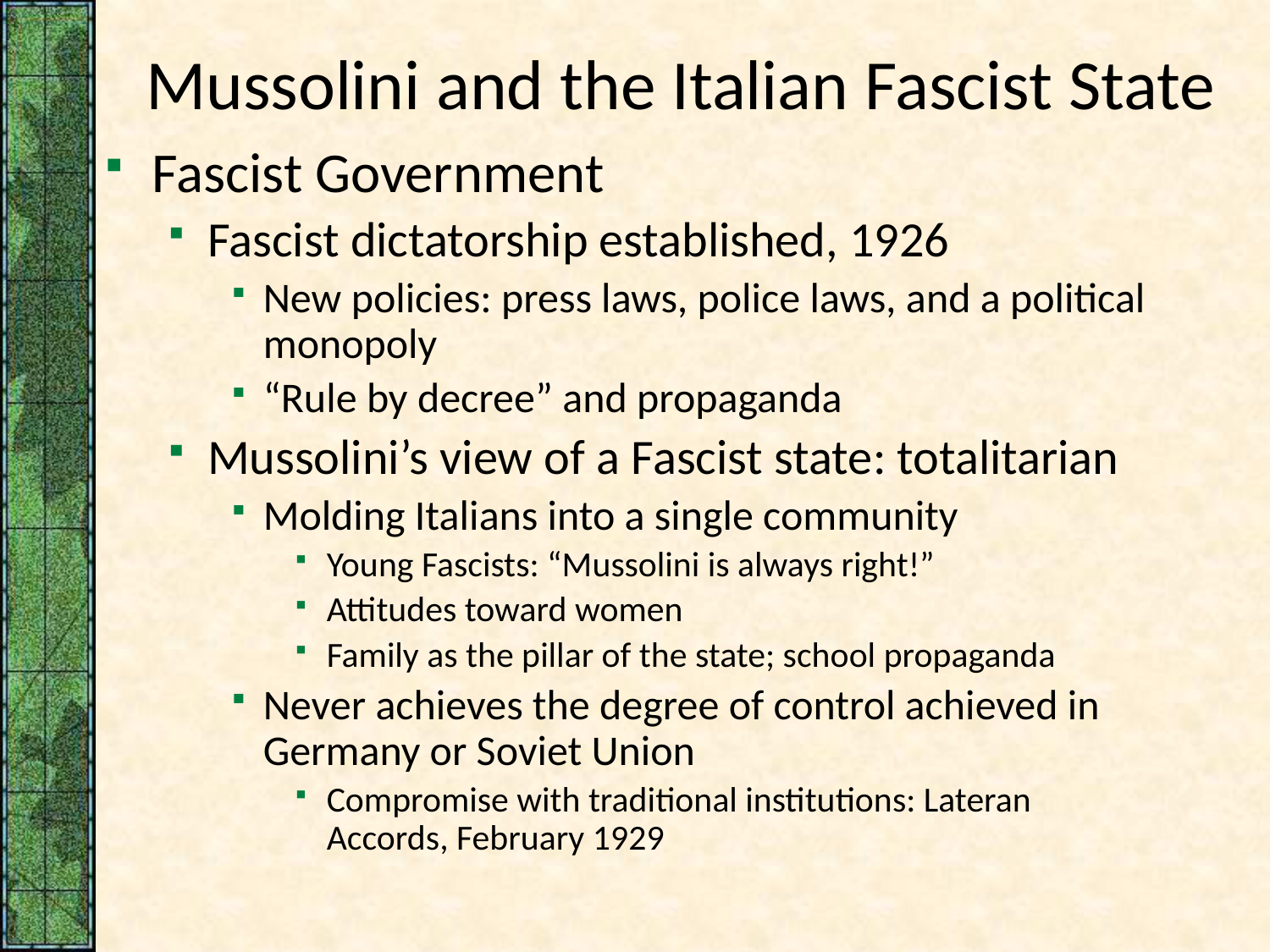

# Mussolini and the Italian Fascist State
Fascist Government
Fascist dictatorship established, 1926
New policies: press laws, police laws, and a political monopoly
“Rule by decree” and propaganda
Mussolini’s view of a Fascist state: totalitarian
Molding Italians into a single community
Young Fascists: “Mussolini is always right!”
Attitudes toward women
Family as the pillar of the state; school propaganda
Never achieves the degree of control achieved in Germany or Soviet Union
Compromise with traditional institutions: Lateran Accords, February 1929